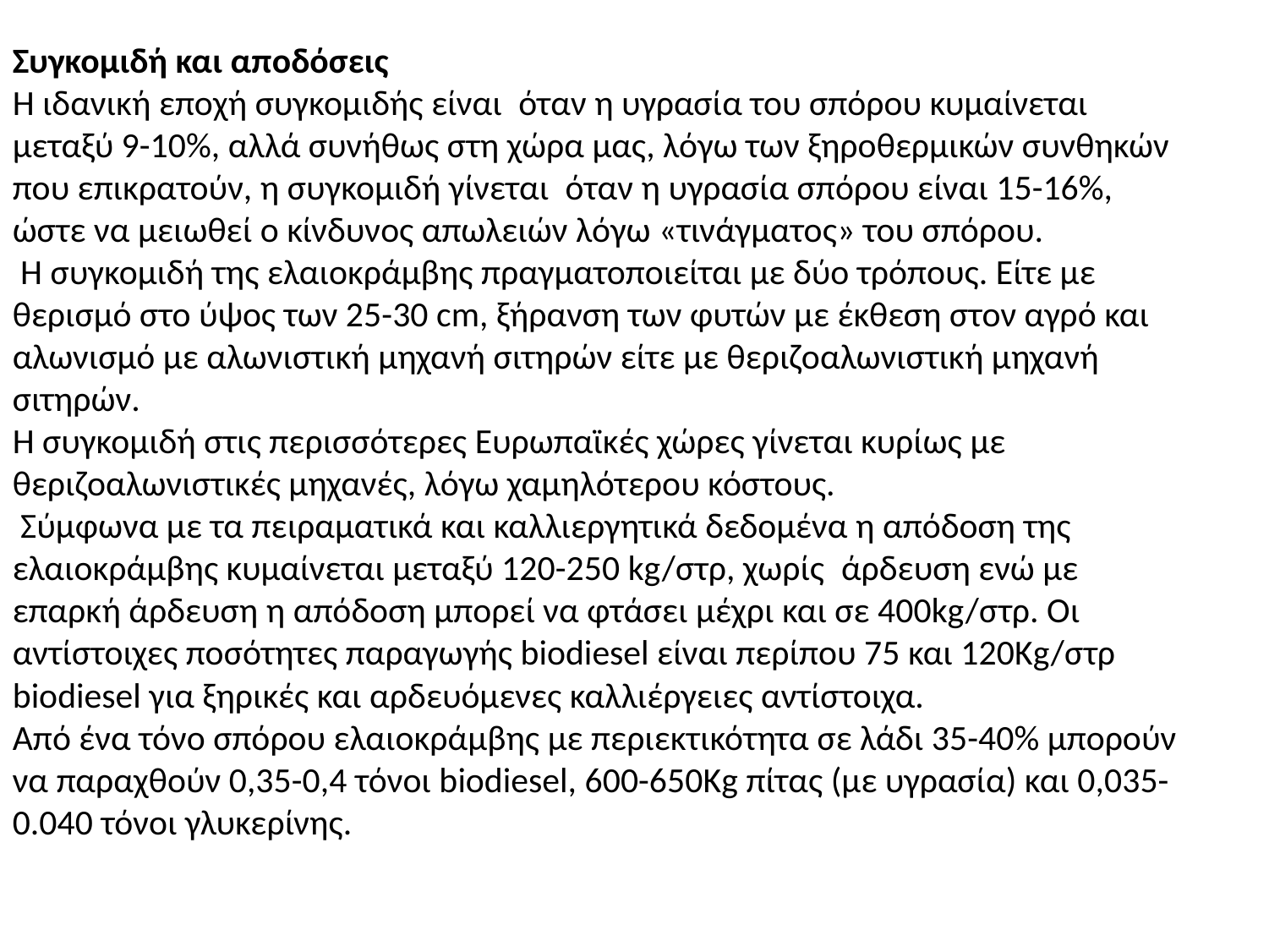

Συγκομιδή και αποδόσεις
Η ιδανική εποχή συγκομιδής είναι  όταν η υγρασία του σπόρου κυμαίνεται μεταξύ 9-10%, αλλά συνήθως στη χώρα μας, λόγω των ξηροθερμικών συνθηκών που επικρατούν, η συγκομιδή γίνεται  όταν η υγρασία σπόρου είναι 15-16%, ώστε να μειωθεί ο κίνδυνος απωλειών λόγω «τινάγματος» του σπόρου.
 Η συγκομιδή της ελαιοκράμβης πραγματοποιείται με δύο τρόπους. Είτε με θερισμό στο ύψος των 25-30 cm, ξήρανση των φυτών με έκθεση στον αγρό και αλωνισμό με αλωνιστική μηχανή σιτηρών είτε με θεριζοαλωνιστική μηχανή σιτηρών.
Η συγκομιδή στις περισσότερες Ευρωπαϊκές χώρες γίνεται κυρίως με θεριζοαλωνιστικές μηχανές, λόγω χαμηλότερου κόστους.
 Σύμφωνα με τα πειραματικά και καλλιεργητικά δεδομένα η απόδοση της ελαιοκράμβης κυμαίνεται μεταξύ 120-250 kg/στρ, χωρίς  άρδευση ενώ με επαρκή άρδευση η απόδοση μπορεί να φτάσει μέχρι και σε 400kg/στρ. Οι αντίστοιχες ποσότητες παραγωγής biodiesel είναι περίπου 75 και 120Kg/στρ biodiesel για ξηρικές και αρδευόμενες καλλιέργειες αντίστοιχα.
Από ένα τόνο σπόρου ελαιοκράμβης με περιεκτικότητα σε λάδι 35-40% μπορούν να παραχθούν 0,35-0,4 τόνοι biodiesel, 600-650Kg πίτας (με υγρασία) και 0,035-0.040 τόνοι γλυκερίνης.